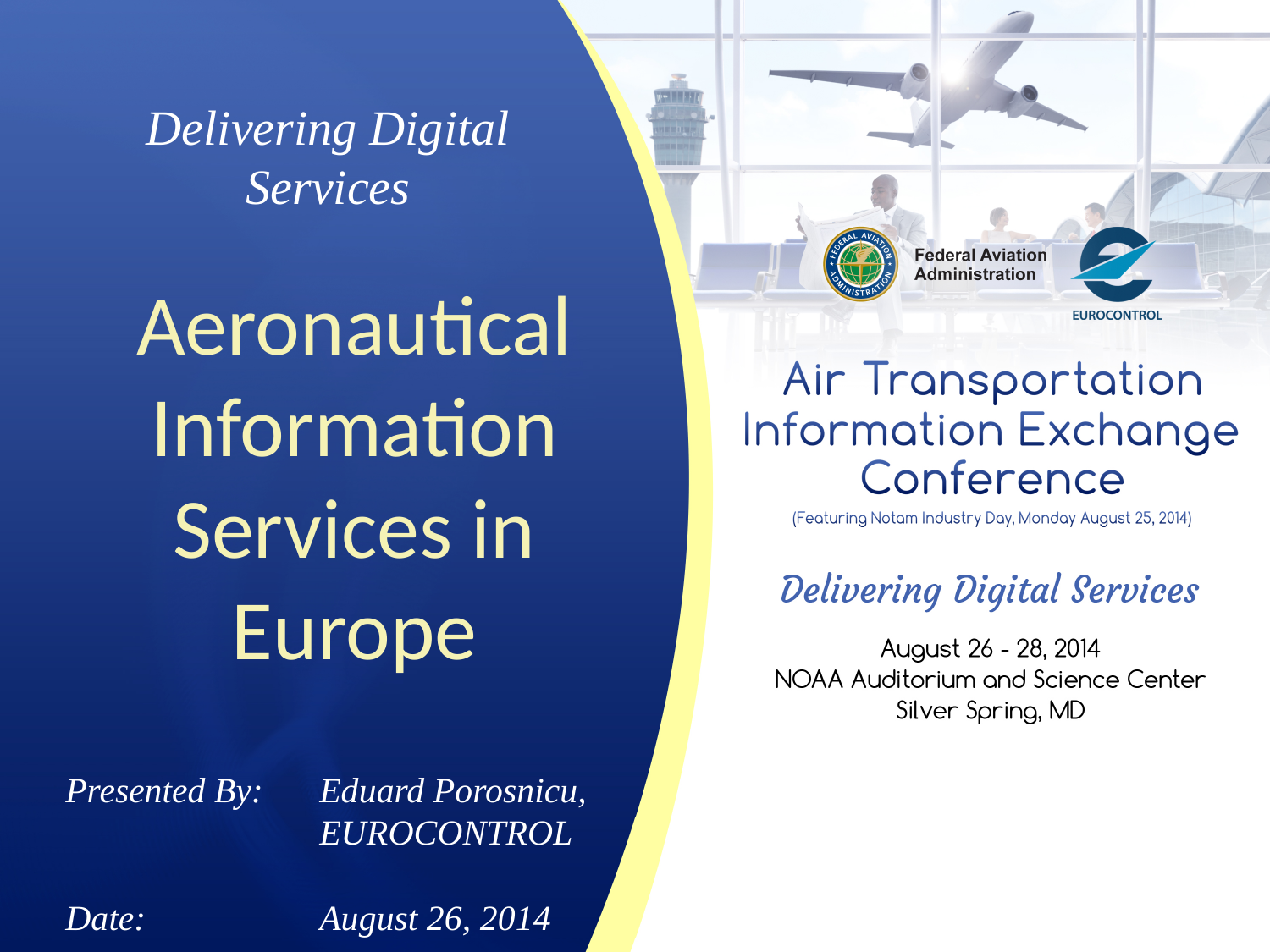

Delivering Digital
Services
Aeronautical Information
Services in Europe
Presented By: 	Eduard Porosnicu, 		EUROCONTROL

Date:		August 26, 2014